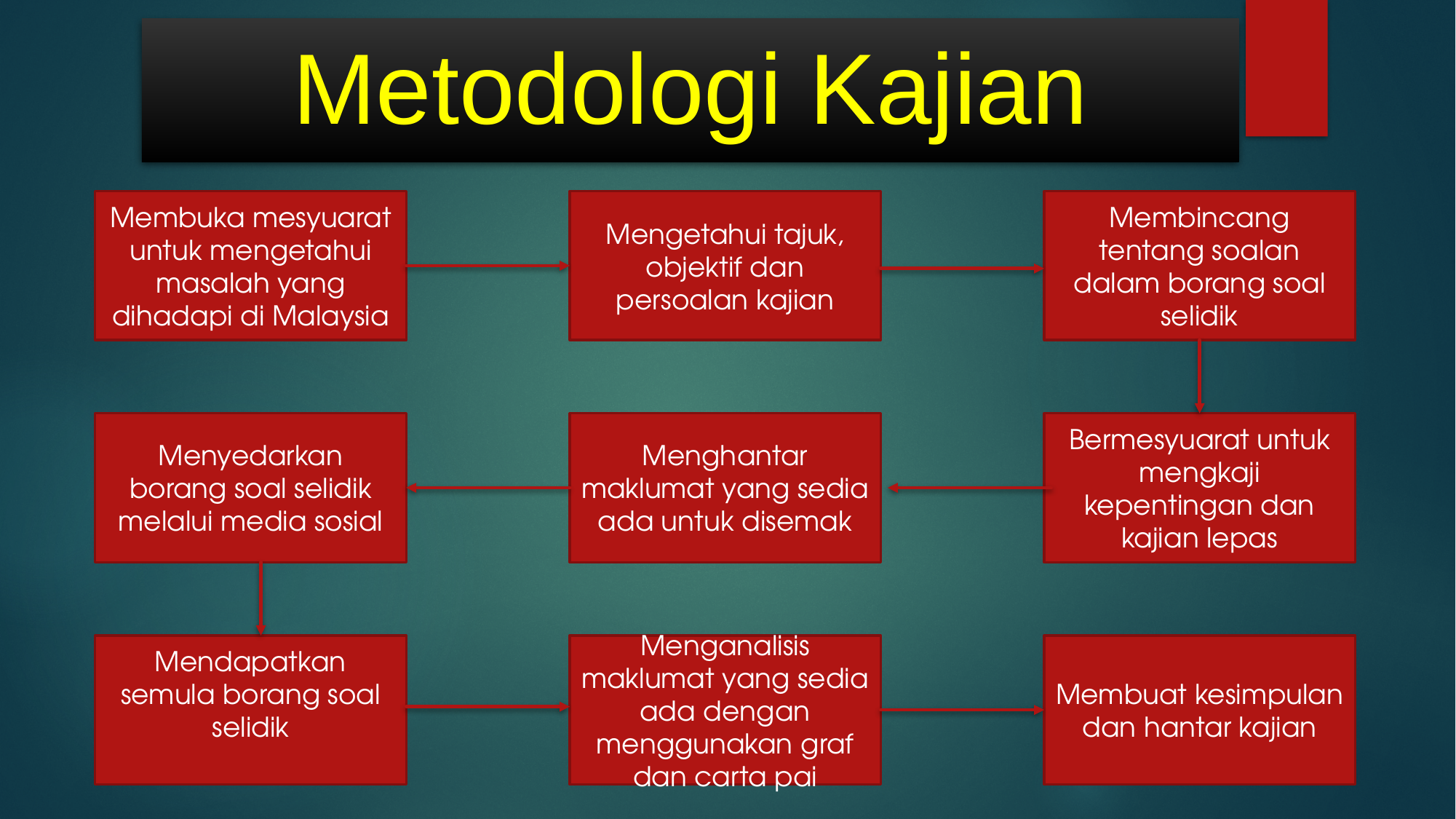

# Metodologi Kajian
Membuka mesyuarat untuk mengetahui masalah yang dihadapi di Malaysia
Mengetahui tajuk, objektif dan persoalan kajian
Membincang tentang soalan dalam borang soal selidik
Menyedarkan borang soal selidik melalui media sosial
Menghantar maklumat yang sedia ada untuk disemak
Bermesyuarat untuk mengkaji kepentingan dan kajian lepas
Mendapatkan semula borang soal selidik

Menganalisis maklumat yang sedia ada dengan menggunakan graf dan carta pai
Membuat kesimpulan dan hantar kajian